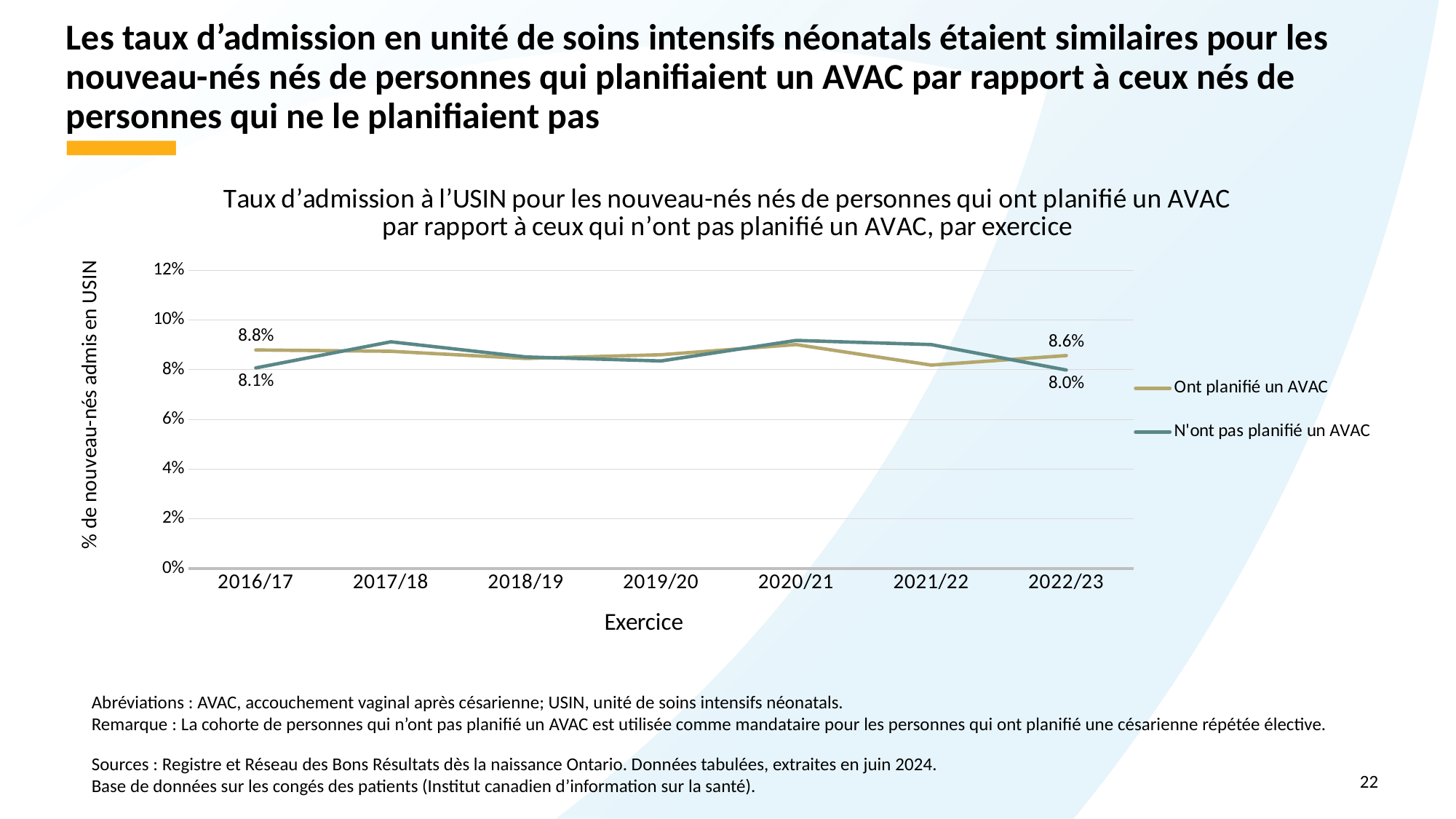

# Les taux d’admission en unité de soins intensifs néonatals étaient similaires pour les nouveau-nés nés de personnes qui planifiaient un AVAC par rapport à ceux nés de personnes qui ne le planifiaient pas

### Chart: Taux d’admission à l’USIN pour les nouveau-nés nés de personnes qui ont planifié un AVAC par rapport à ceux qui n’ont pas planifié un AVAC, par exercice

| Category | Ont planifié un AVAC | N'ont pas planifié un AVAC |
|---|---|---|
| 2016/17 | 0.08796498905908097 | 0.08074131674442717 |
| 2017/18 | 0.08743400211193242 | 0.09124356144223694 |
| 2018/19 | 0.08453350031308704 | 0.08513913558318531 |
| 2019/20 | 0.0860484544695071 | 0.08353609083536091 |
| 2020/21 | 0.09012875536480687 | 0.0918009810791871 |
| 2021/22 | 0.08187006145741879 | 0.09013068949977468 |
| 2022/23 | 0.08569299552906111 | 0.07989506320057238 |
Abréviations : AVAC, accouchement vaginal après césarienne; USIN, unité de soins intensifs néonatals.
Remarque : La cohorte de personnes qui n’ont pas planifié un AVAC est utilisée comme mandataire pour les personnes qui ont planifié une césarienne répétée élective.
Sources : Registre et Réseau des Bons Résultats dès la naissance Ontario. Données tabulées, extraites en juin 2024.
Base de données sur les congés des patients (Institut canadien d’information sur la santé).
22